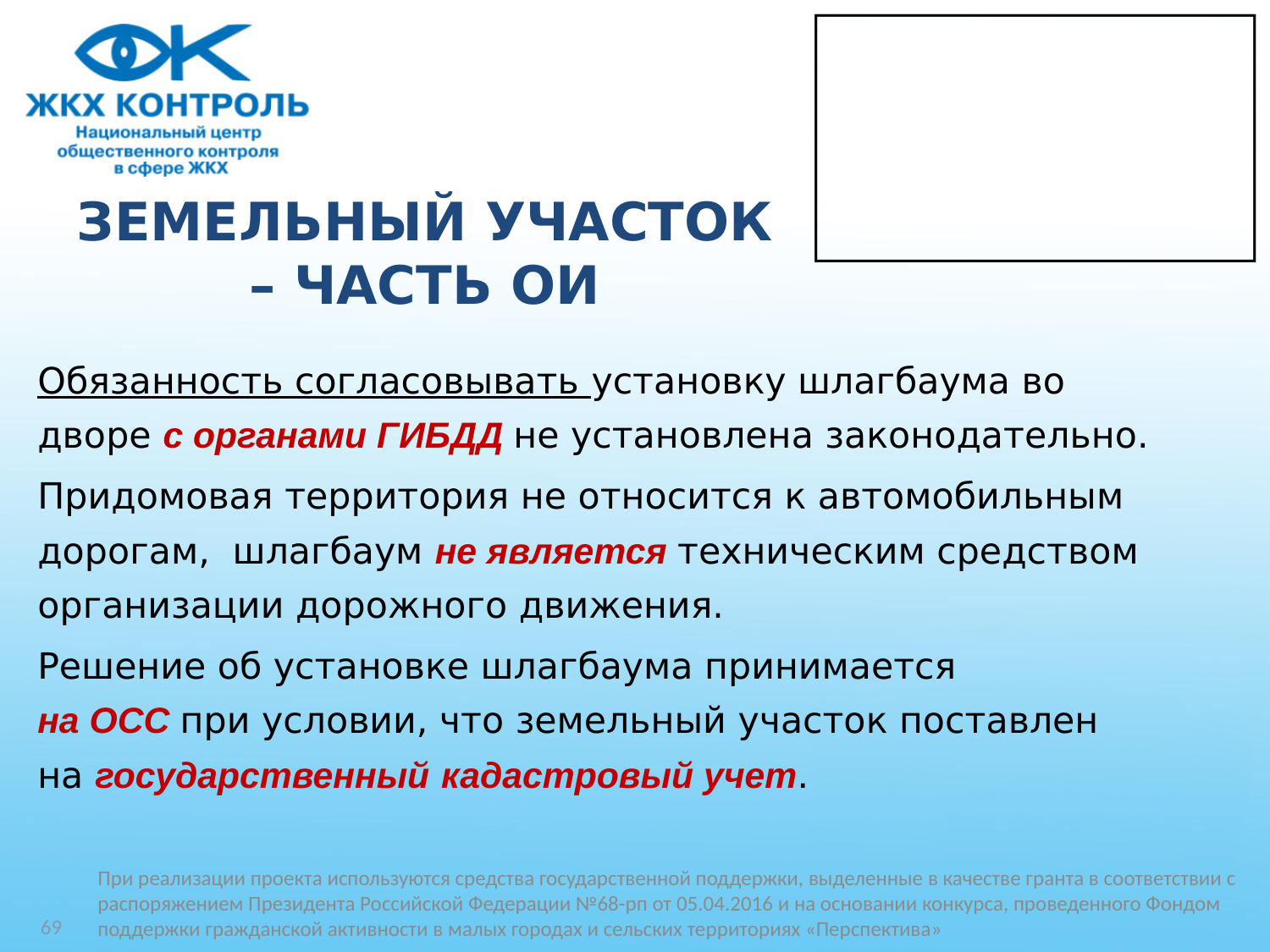

# ЗЕМЕЛЬНЫЙ УЧАСТОК – ЧАСТЬ ОИ
Обязанность согласовывать установку шлагбаума во
дворе с органами ГИБДД не установлена законодательно.
Придомовая территория не относится к автомобильным
дорогам,  шлагбаум не является техническим средством
организации дорожного движения.
Решение об установке шлагбаума принимается
на ОСС при условии, что земельный участок поставлен
на государственный кадастровый учет.

При реализации проекта используются средства государственной поддержки, выделенные в качестве гранта в соответствии c распоряжением Президента Российской Федерации №68-рп от 05.04.2016 и на основании конкурса, проведенного Фондом поддержки гражданской активности в малых городах и сельских территориях «Перспектива»
69